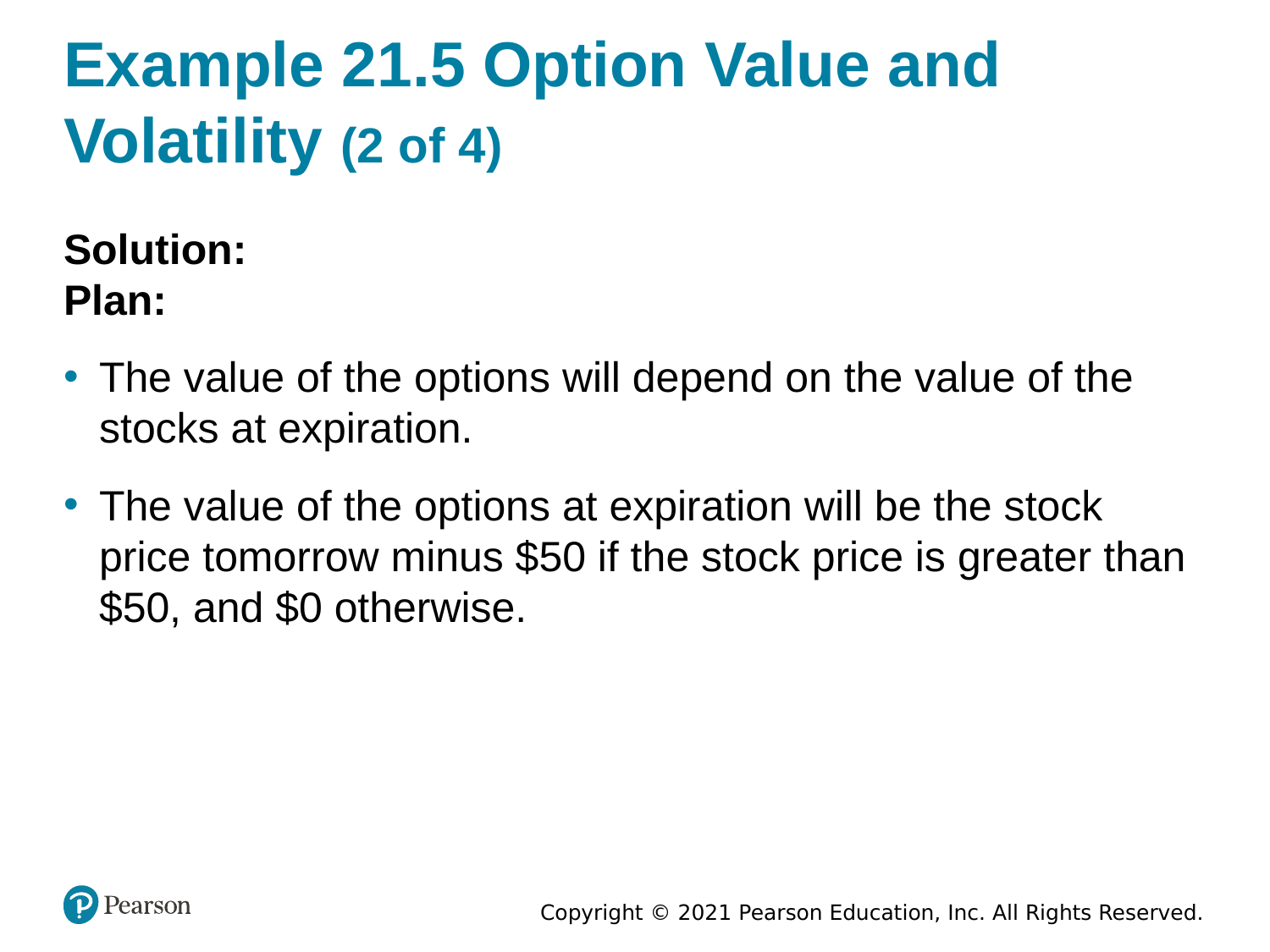

# Example 21.5 Option Value and Volatility (2 of 4)
Solution:
Plan:
The value of the options will depend on the value of the stocks at expiration.
The value of the options at expiration will be the stock price tomorrow minus $50 if the stock price is greater than $50, and $0 otherwise.